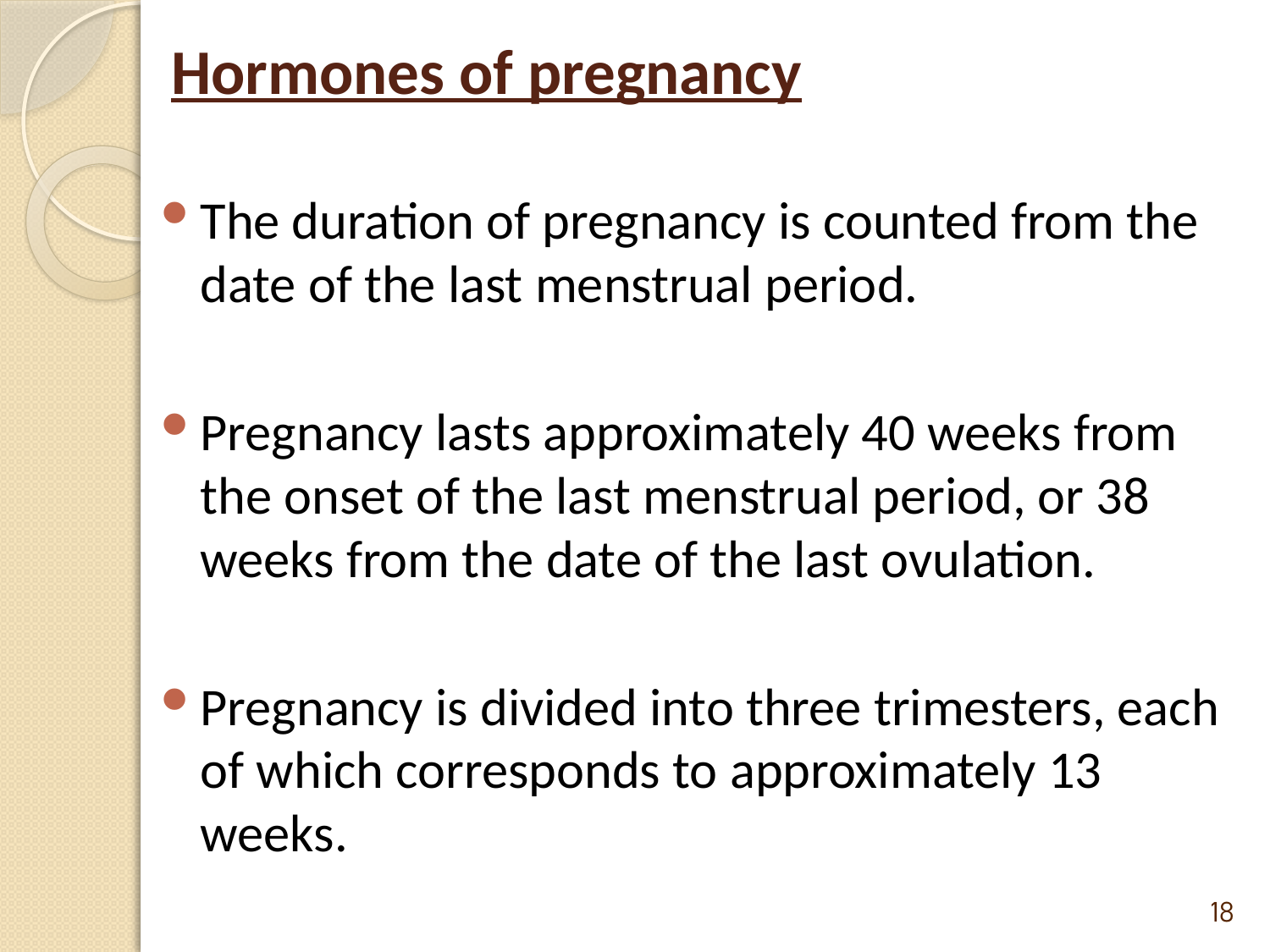

# Hormones of pregnancy
The duration of pregnancy is counted from the date of the last menstrual period.

Pregnancy lasts approximately 40 weeks from the onset of the last menstrual period, or 38 weeks from the date of the last ovulation.

Pregnancy is divided into three trimesters, each of which corresponds to approximately 13 weeks.
18